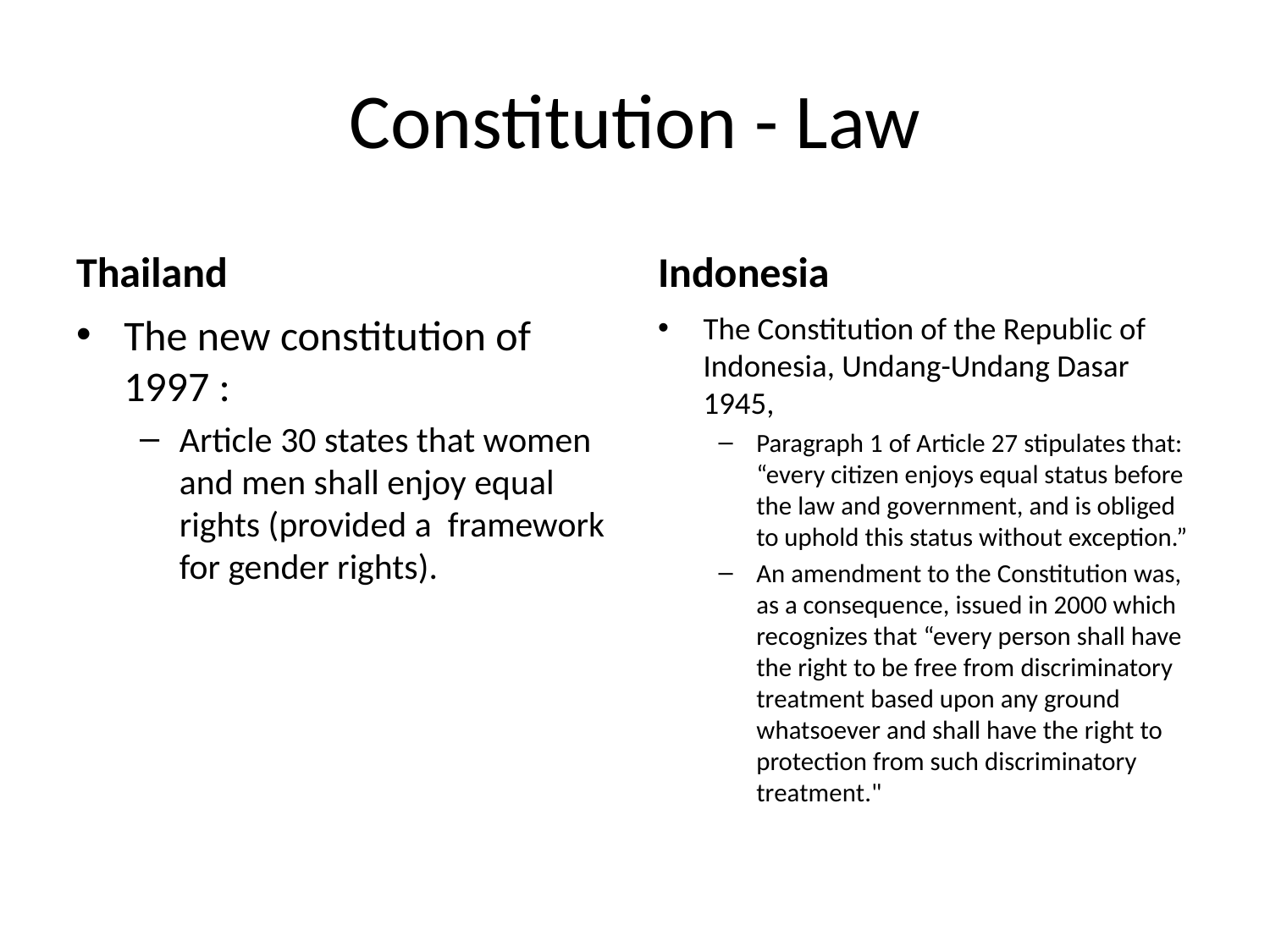

# Constitution - Law
Thailand
Indonesia
The new constitution of 1997 :
Article 30 states that women and men shall enjoy equal rights (provided a  framework for gender rights).
The Constitution of the Republic of Indonesia, Undang-Undang Dasar 1945,
Paragraph 1 of Article 27 stipulates that: “every citizen enjoys equal status before the law and government, and is obliged to uphold this status without exception.”
An amendment to the Constitution was, as a consequence, issued in 2000 which recognizes that “every person shall have the right to be free from discriminatory treatment based upon any ground whatsoever and shall have the right to protection from such discriminatory treatment."